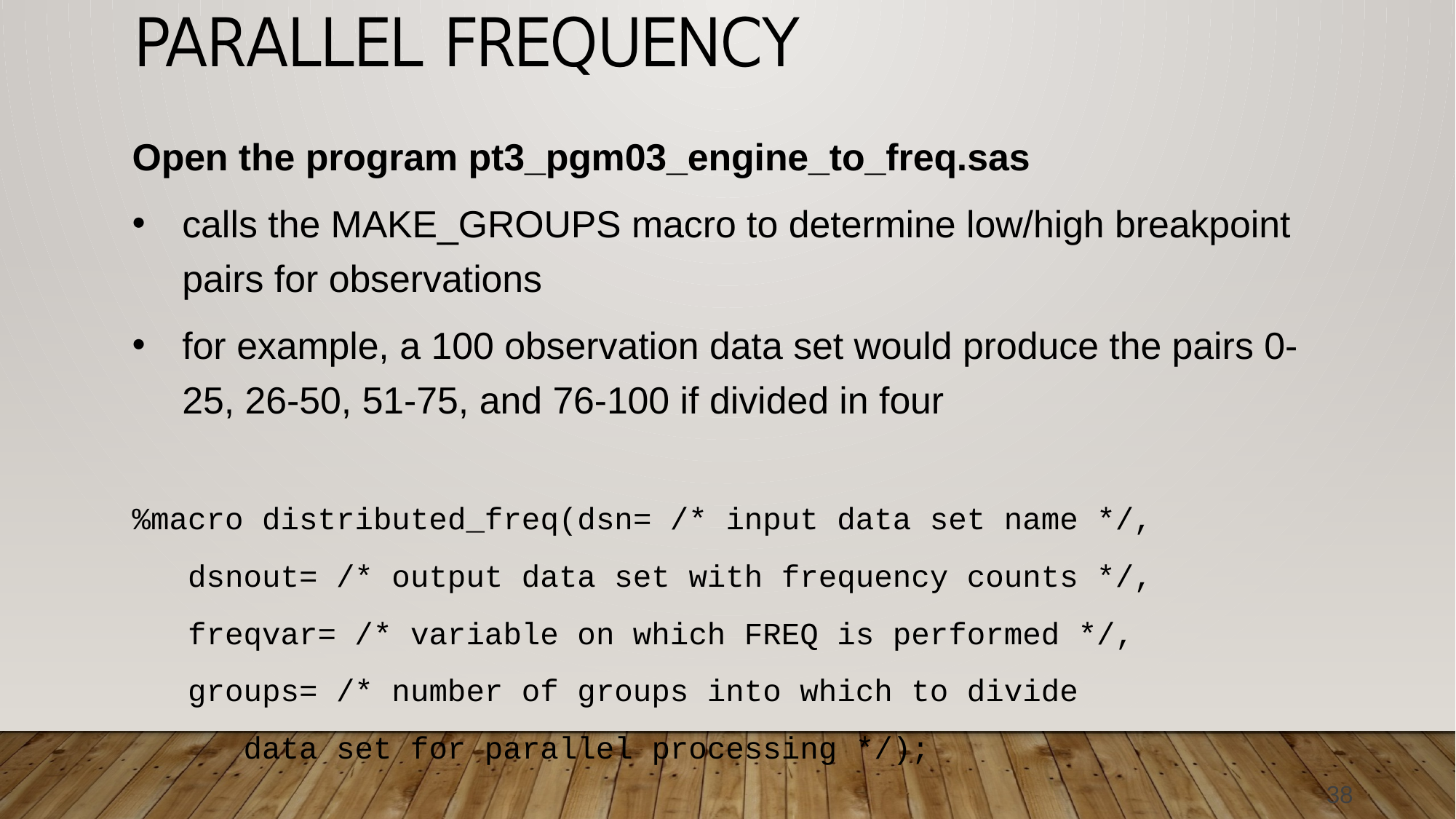

# Parallel Frequency
Open the program pt3_pgm03_engine_to_freq.sas
calls the MAKE_GROUPS macro to determine low/high breakpoint pairs for observations
for example, a 100 observation data set would produce the pairs 0-25, 26-50, 51-75, and 76-100 if divided in four

%macro distributed_freq(dsn= /* input data set name */,
   dsnout= /* output data set with frequency counts */,
   freqvar= /* variable on which FREQ is performed */,
   groups= /* number of groups into which to divide
      data set for parallel processing */);